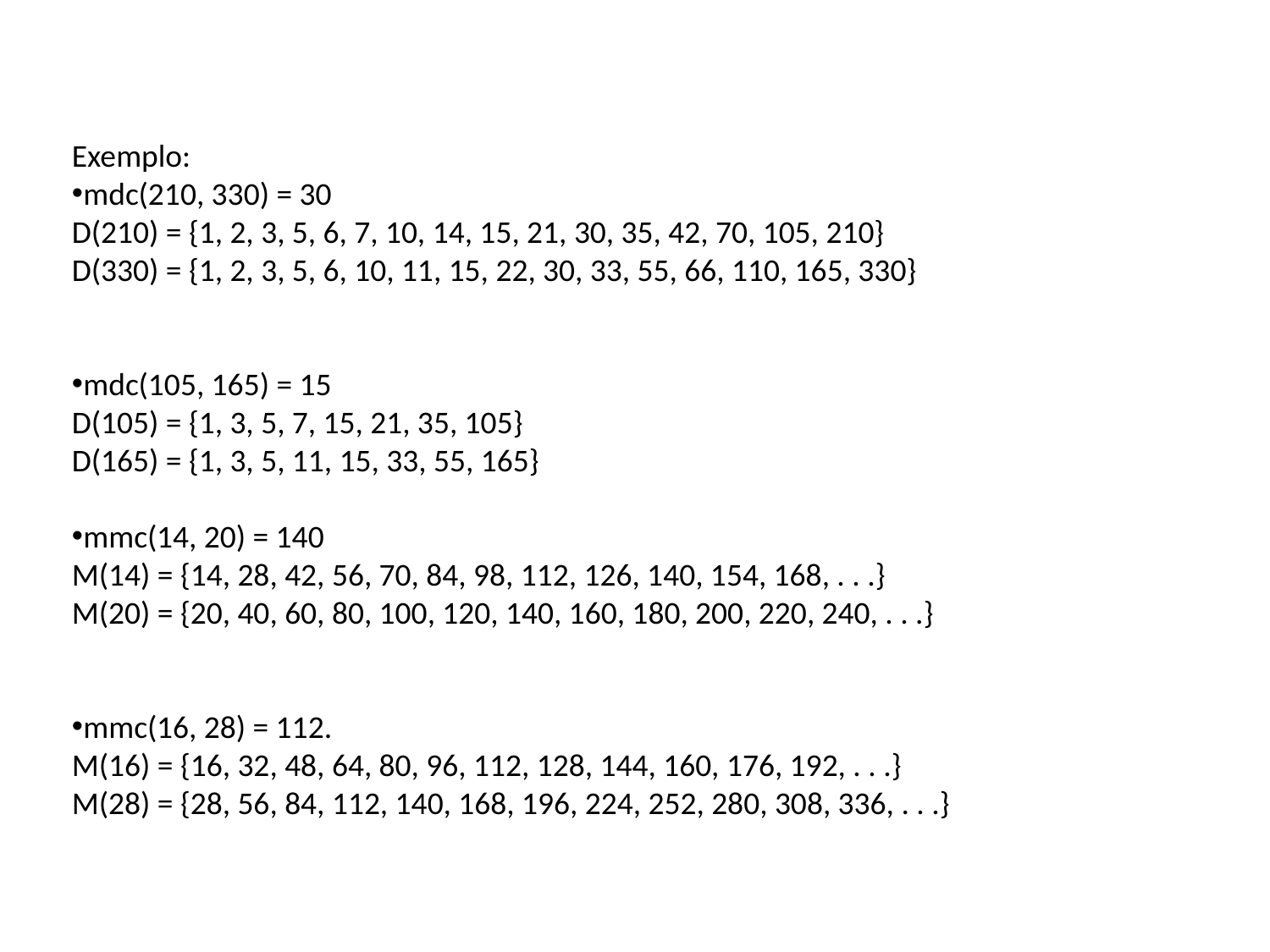

Exemplo:
mdc(210, 330) = 30
D(210) = {1, 2, 3, 5, 6, 7, 10, 14, 15, 21, 30, 35, 42, 70, 105, 210}
D(330) = {1, 2, 3, 5, 6, 10, 11, 15, 22, 30, 33, 55, 66, 110, 165, 330}

mdc(105, 165) = 15
D(105) = {1, 3, 5, 7, 15, 21, 35, 105}
D(165) = {1, 3, 5, 11, 15, 33, 55, 165}

mmc(14, 20) = 140
M(14) = {14, 28, 42, 56, 70, 84, 98, 112, 126, 140, 154, 168, . . .}
M(20) = {20, 40, 60, 80, 100, 120, 140, 160, 180, 200, 220, 240, . . .}

mmc(16, 28) = 112.
M(16) = {16, 32, 48, 64, 80, 96, 112, 128, 144, 160, 176, 192, . . .}
M(28) = {28, 56, 84, 112, 140, 168, 196, 224, 252, 280, 308, 336, . . .}